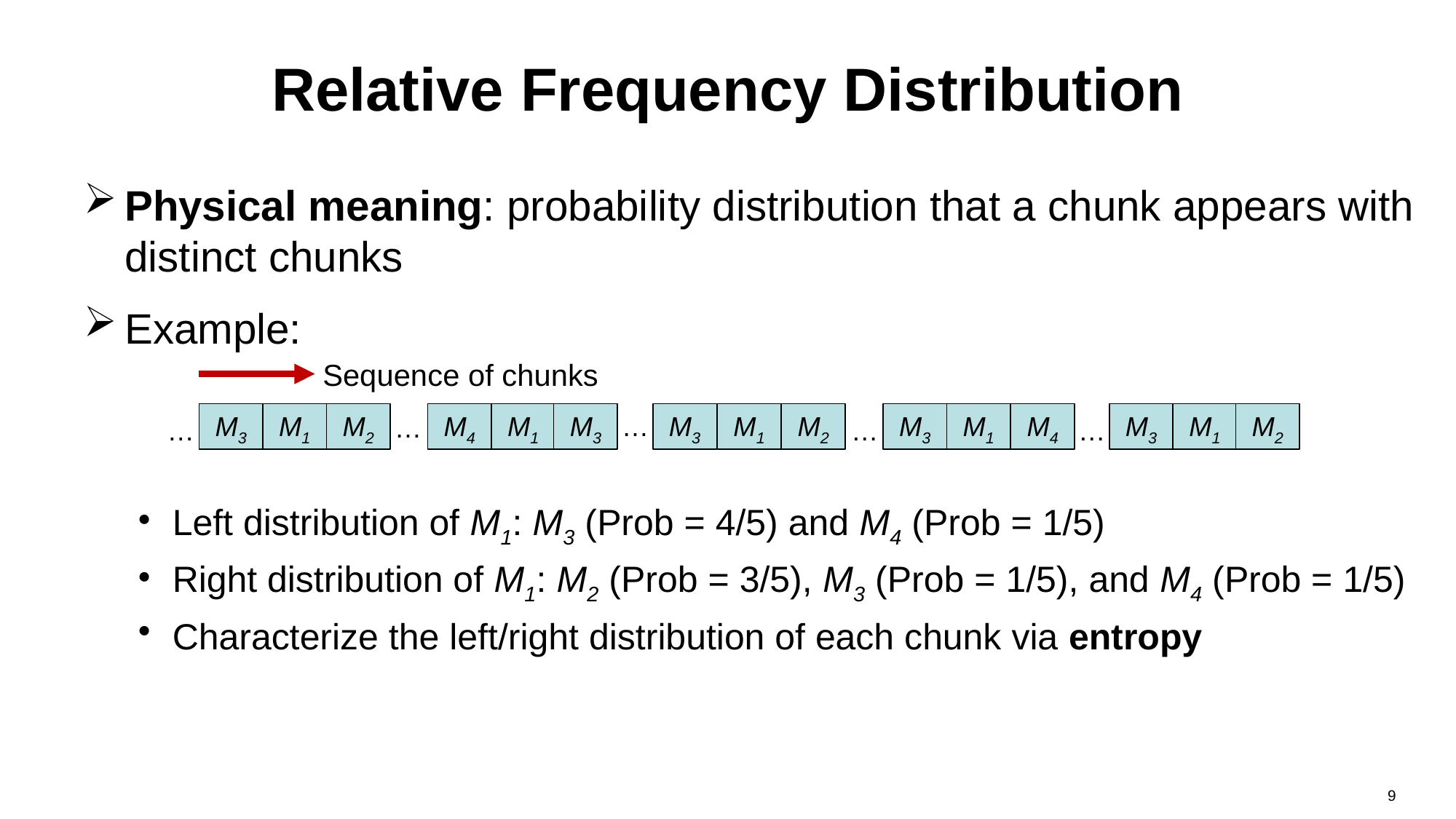

# Relative Frequency Distribution
Physical meaning: probability distribution that a chunk appears with distinct chunks
Example:

Left distribution of M1: M3 (Prob = 4/5) and M4 (Prob = 1/5)
Right distribution of M1: M2 (Prob = 3/5), M3 (Prob = 1/5), and M4 (Prob = 1/5)
Characterize the left/right distribution of each chunk via entropy
Sequence of chunks
M3
M1
M2
M4
M1
M3
…
M3
M1
M2
M3
M1
M4
M3
M1
M2
…
…
…
…
9